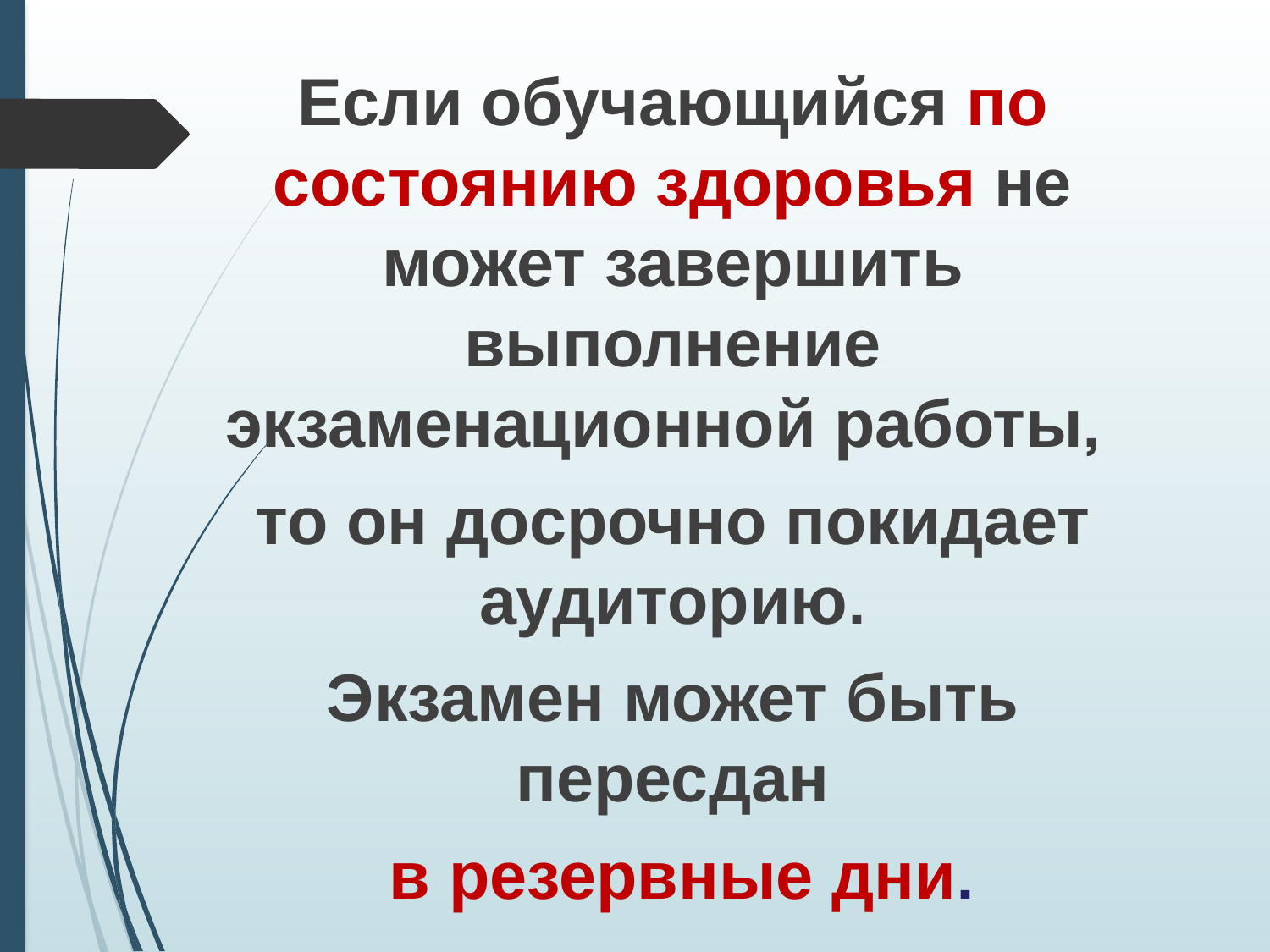

Если обучающийся по состоянию здоровья не может завершить выполнение экзаменационной работы,
то он досрочно покидает аудиторию.
Экзамен может быть пересдан
 в резервные дни.